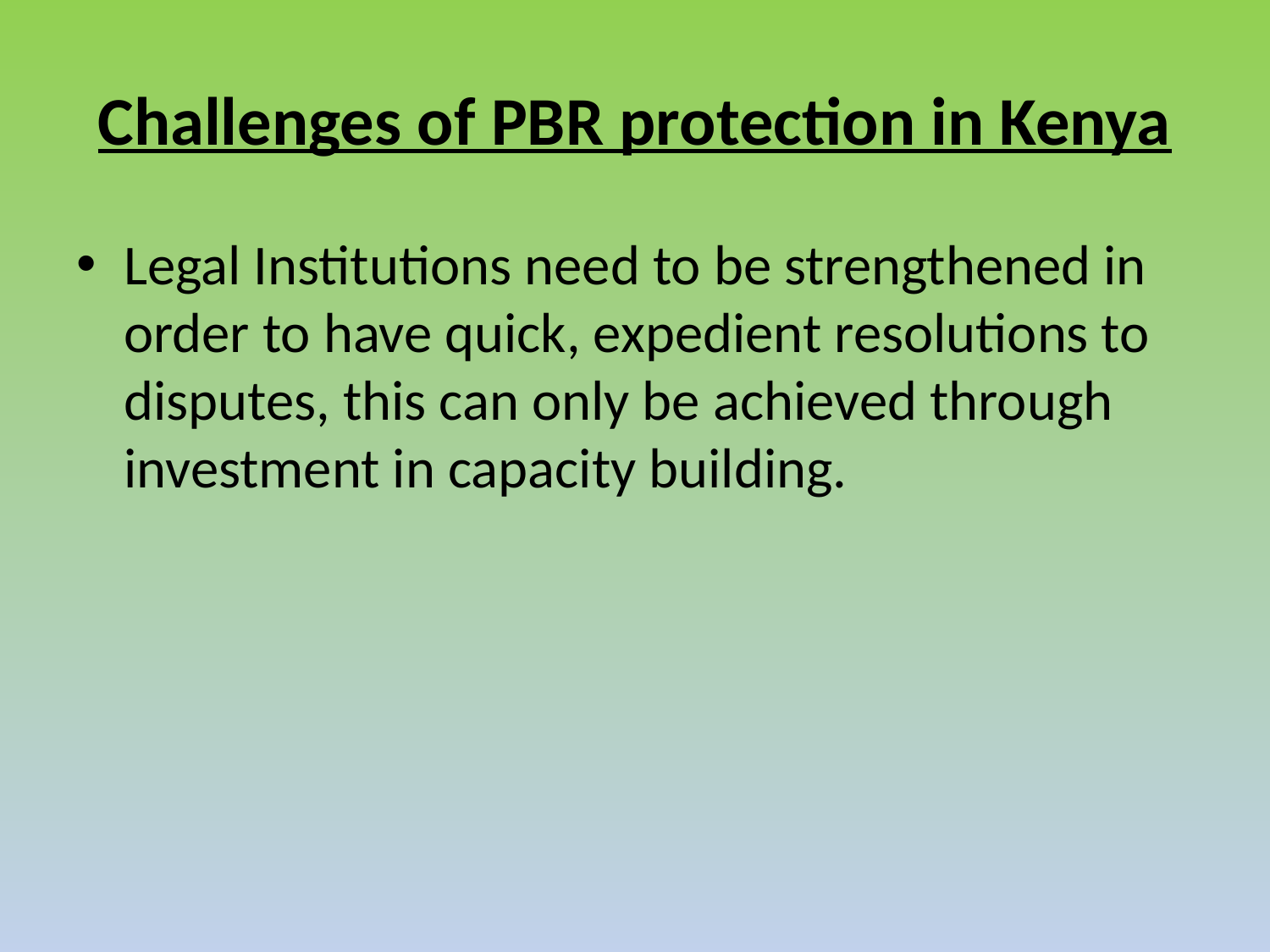

# Challenges of PBR protection in Kenya
Legal Institutions need to be strengthened in order to have quick, expedient resolutions to disputes, this can only be achieved through investment in capacity building.